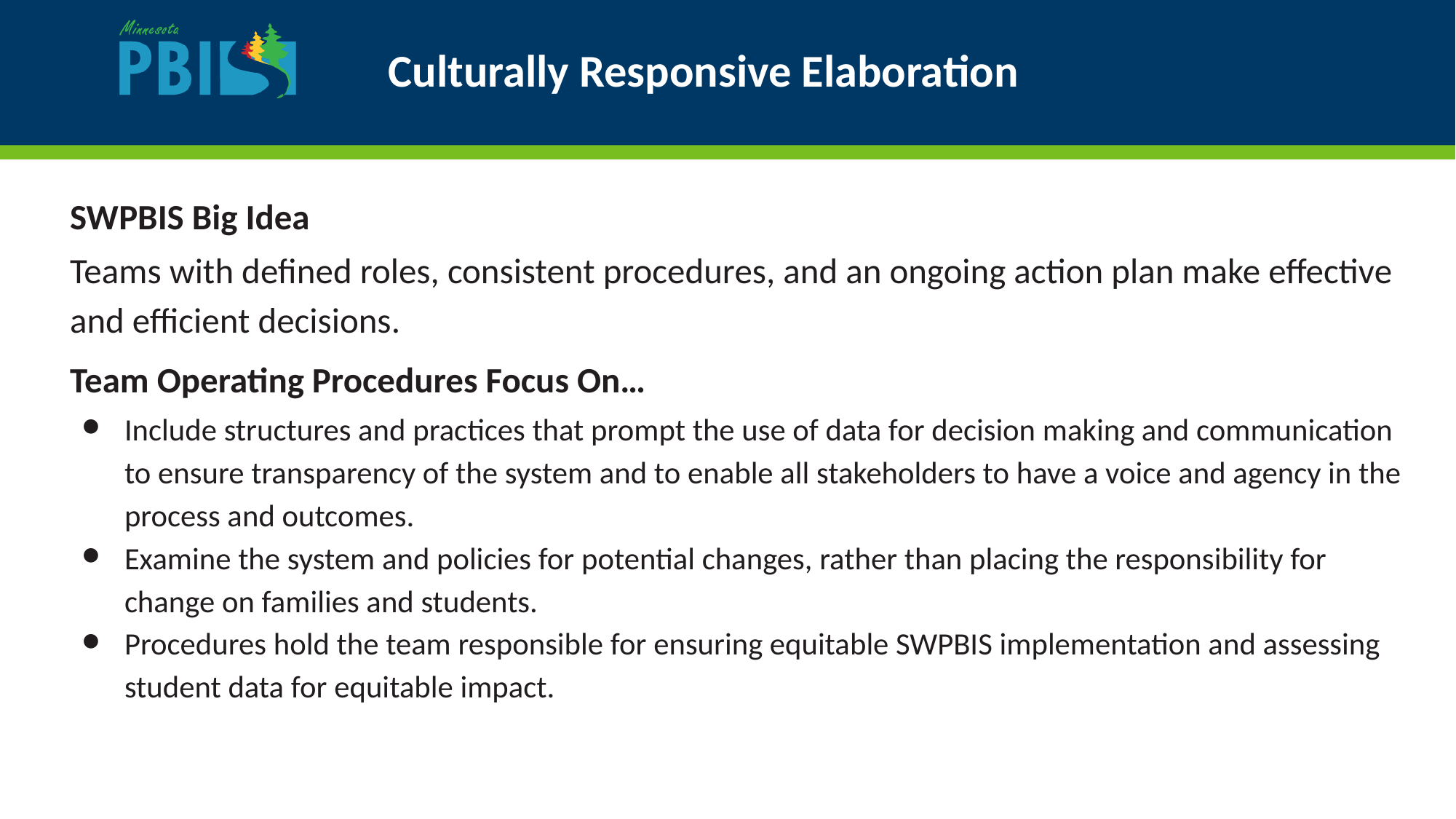

# Culturally Responsive Elaboration
SWPBIS Big Idea
Teams with defined roles, consistent procedures, and an ongoing action plan make effective and efficient decisions.
Team Operating Procedures Focus On…
Include structures and practices that prompt the use of data for decision making and communication to ensure transparency of the system and to enable all stakeholders to have a voice and agency in the process and outcomes.
Examine the system and policies for potential changes, rather than placing the responsibility for change on families and students.
Procedures hold the team responsible for ensuring equitable SWPBIS implementation and assessing student data for equitable impact.